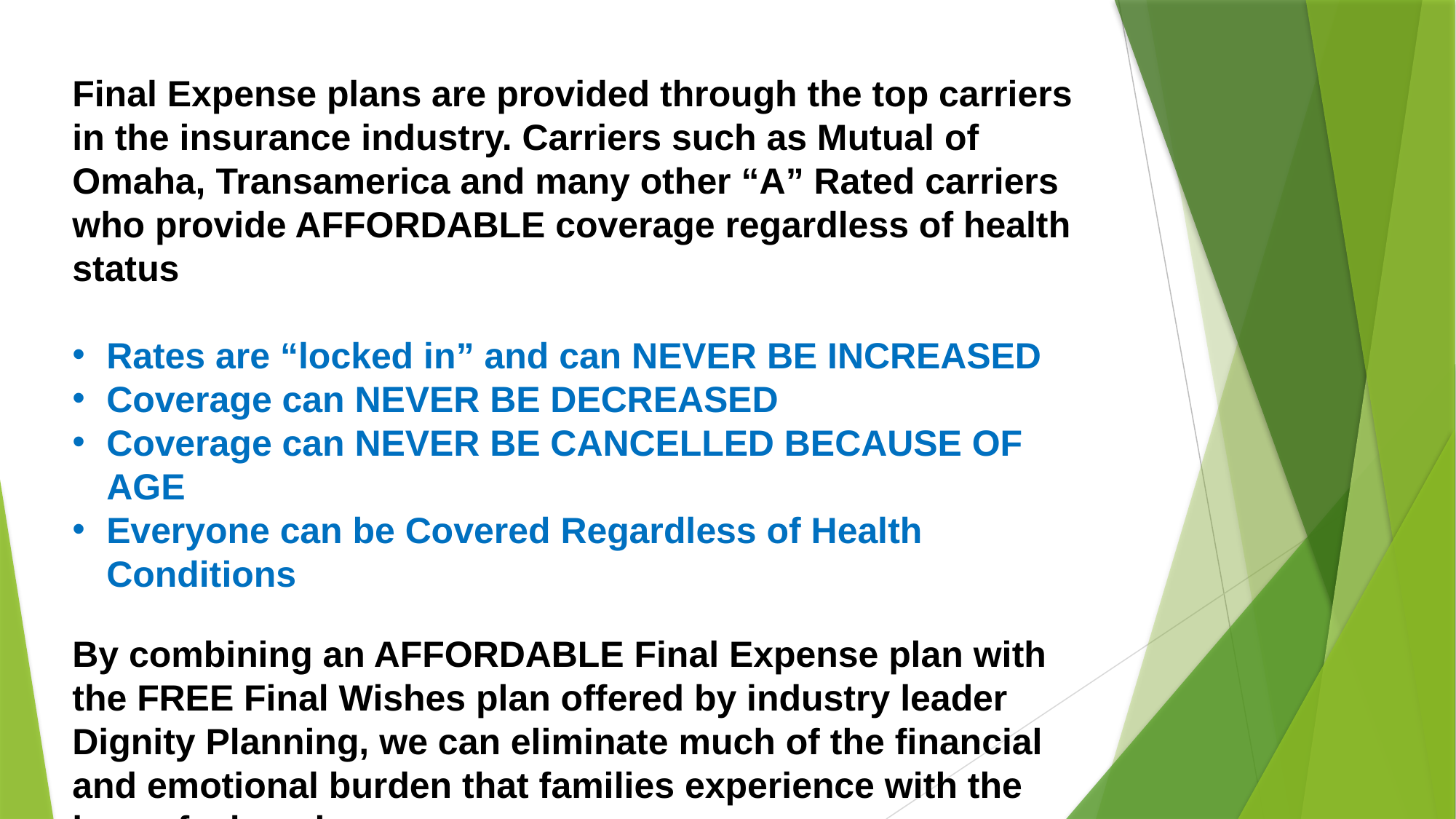

Final Expense plans are provided through the top carriers in the insurance industry. Carriers such as Mutual of Omaha, Transamerica and many other “A” Rated carriers who provide AFFORDABLE coverage regardless of health status

Rates are “locked in” and can NEVER BE INCREASED
Coverage can NEVER BE DECREASED
Coverage can NEVER BE CANCELLED BECAUSE OF AGE
Everyone can be Covered Regardless of Health Conditions

By combining an AFFORDABLE Final Expense plan with the FREE Final Wishes plan offered by industry leader Dignity Planning, we can eliminate much of the financial and emotional burden that families experience with the loss of a loved one